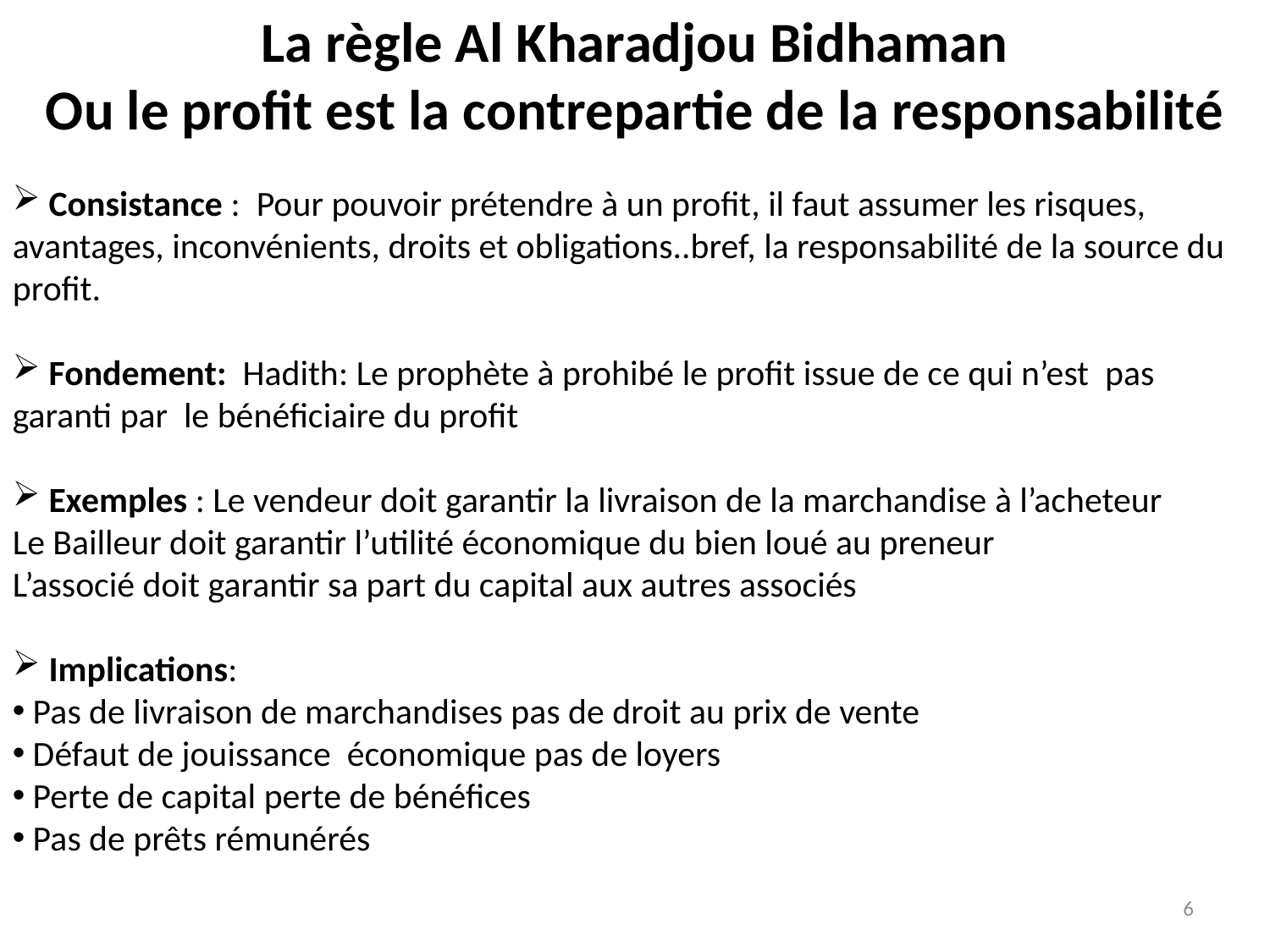

La règle Al Kharadjou Bidhaman
Ou le profit est la contrepartie de la responsabilité
 Consistance :  Pour pouvoir prétendre à un profit, il faut assumer les risques, avantages, inconvénients, droits et obligations..bref, la responsabilité de la source du profit.

 Fondement:  Hadith: Le prophète à prohibé le profit issue de ce qui n’est  pas garanti par  le bénéficiaire du profit

 Exemples : Le vendeur doit garantir la livraison de la marchandise à l’acheteur
Le Bailleur doit garantir l’utilité économique du bien loué au preneur
L’associé doit garantir sa part du capital aux autres associés

 Implications:
 Pas de livraison de marchandises pas de droit au prix de vente
 Défaut de jouissance  économique pas de loyers
 Perte de capital perte de bénéfices
 Pas de prêts rémunérés

#
6